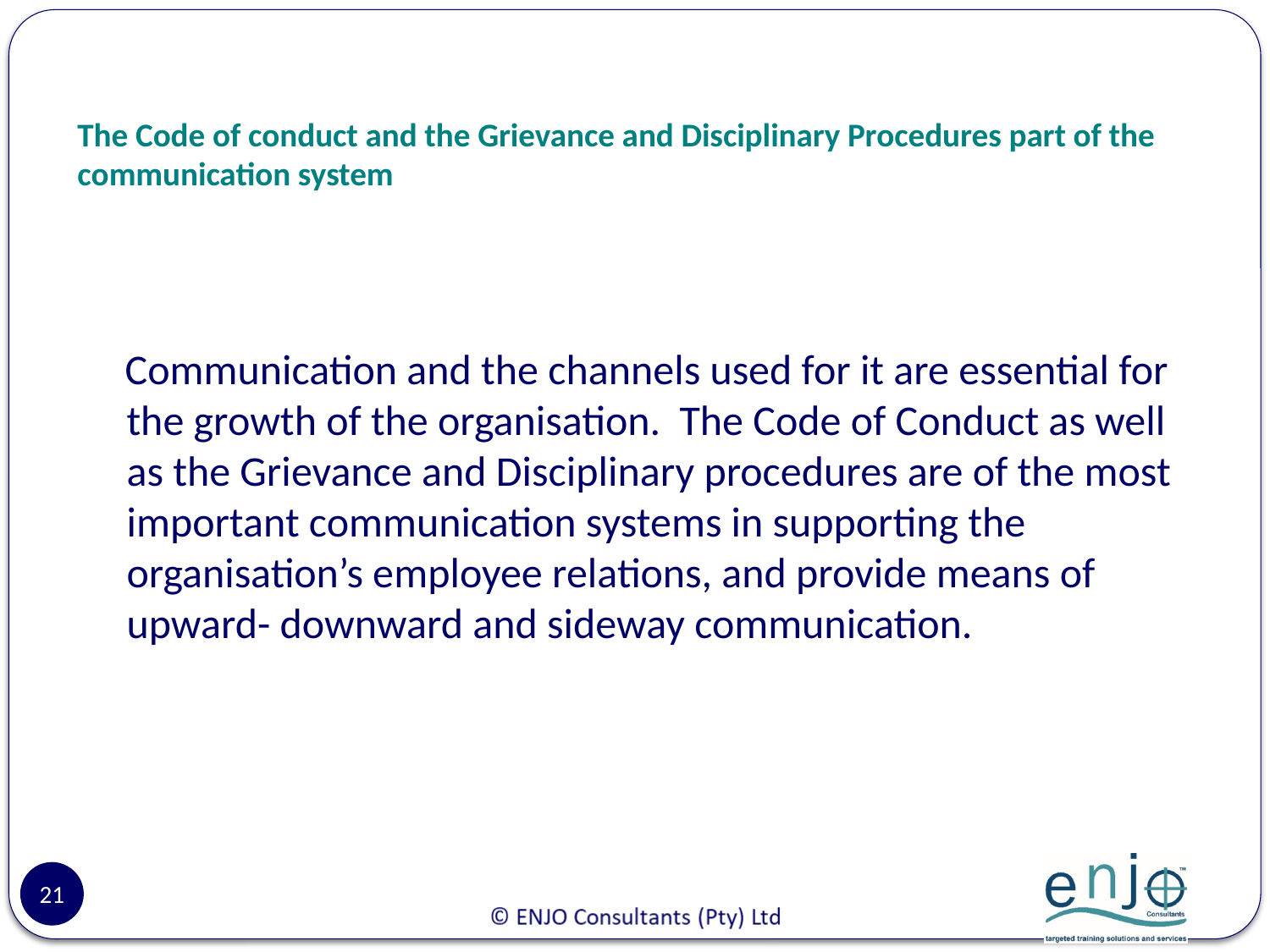

# The Code of conduct and the Grievance and Disciplinary Procedures part of the communication system
     Communication and the channels used for it are essential for the growth of the organisation.  The Code of Conduct as well as the Grievance and Disciplinary procedures are of the most important communication systems in supporting the organisation’s employee relations, and provide means of upward- downward and sideway communication.
21